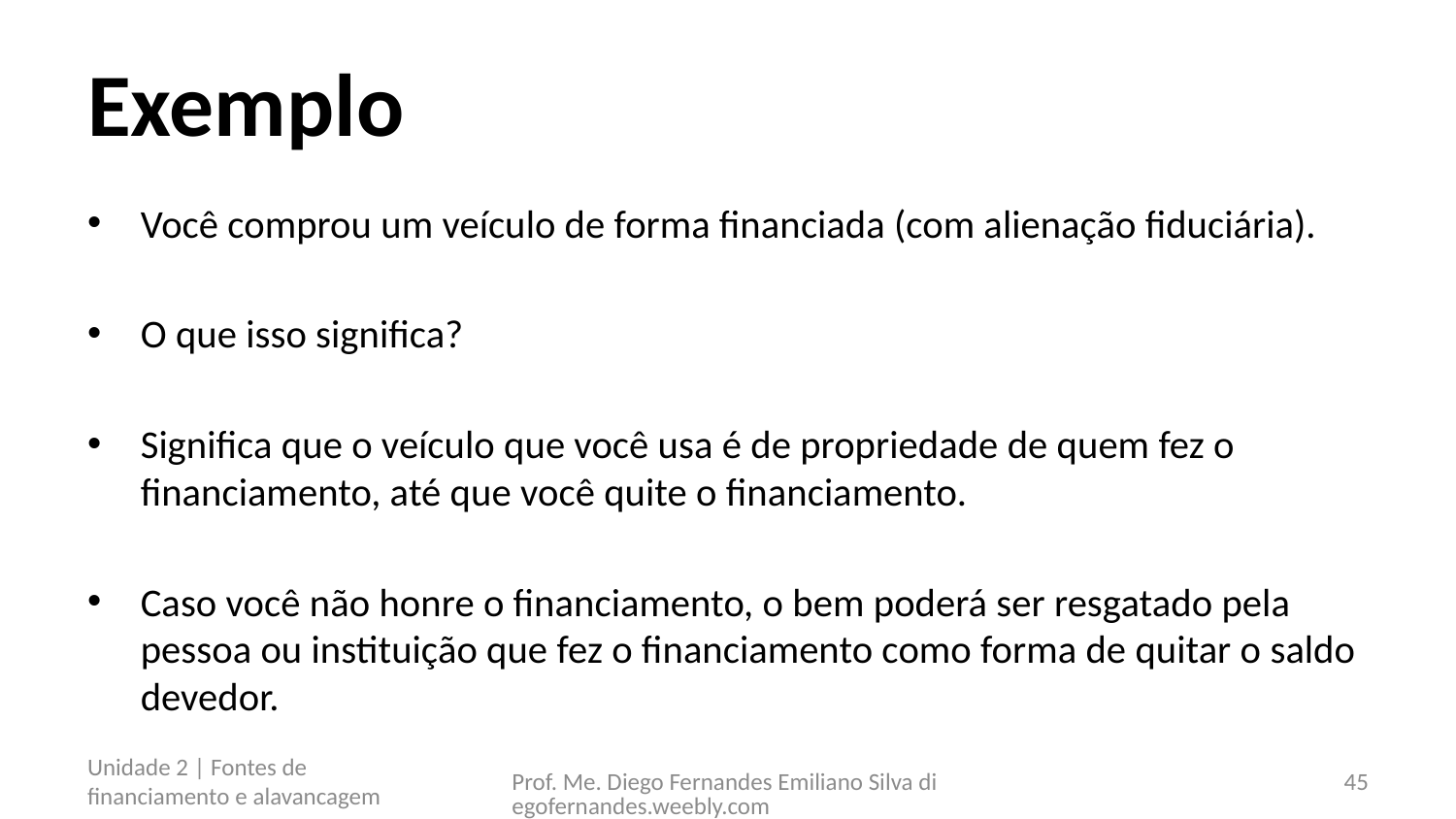

# Exemplo
Você comprou um veículo de forma financiada (com alienação fiduciária).

O que isso significa?

Significa que o veículo que você usa é de propriedade de quem fez o financiamento, até que você quite o financiamento.

Caso você não honre o financiamento, o bem poderá ser resgatado pela pessoa ou instituição que fez o financiamento como forma de quitar o saldo devedor.
Unidade 2 | Fontes de financiamento e alavancagem
Prof. Me. Diego Fernandes Emiliano Silva diegofernandes.weebly.com
45